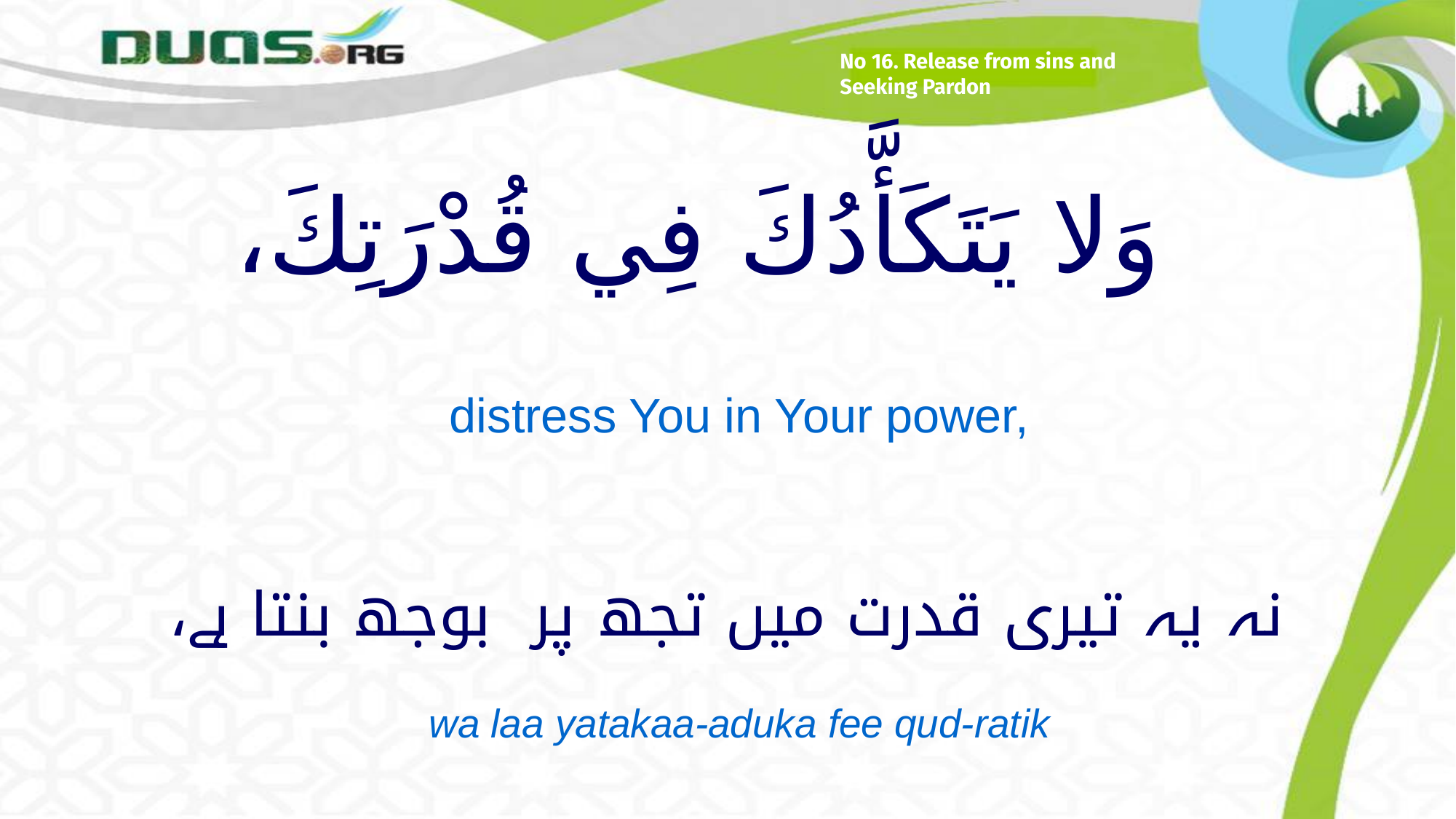

No 16. Release from sins and Seeking Pardon

# وَلا يَتَكَأَّدُكَ فِي قُدْرَتِكَ،
distress You in Your power,

نہ یہ تیری قدرت میں تجھ پر  بوجھ بنتا ہے،
wa laa yatakaa-aduka fee qud-ratik